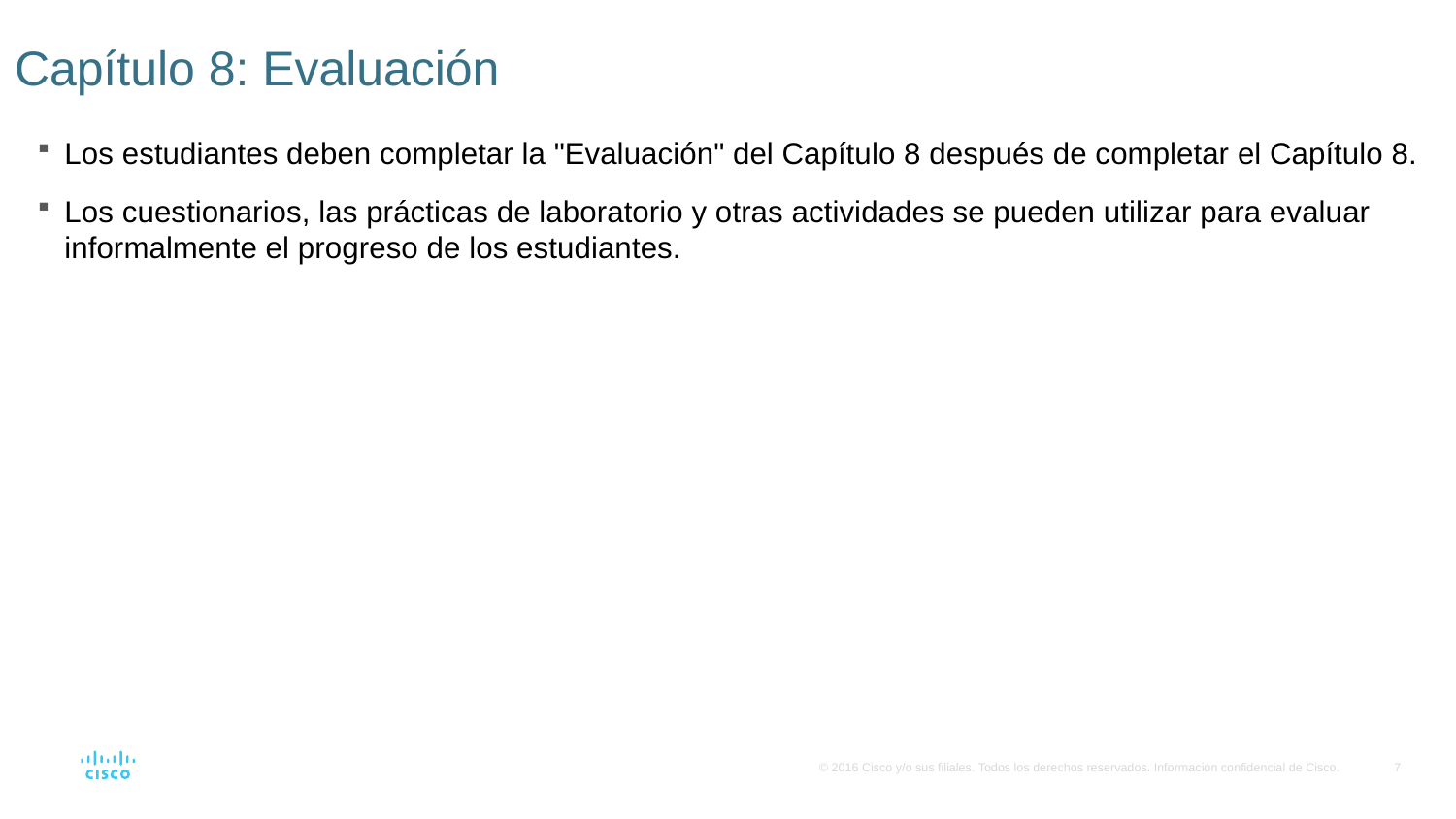

# Capítulo 8: Evaluación
Los estudiantes deben completar la "Evaluación" del Capítulo 8 después de completar el Capítulo 8.
Los cuestionarios, las prácticas de laboratorio y otras actividades se pueden utilizar para evaluar informalmente el progreso de los estudiantes.